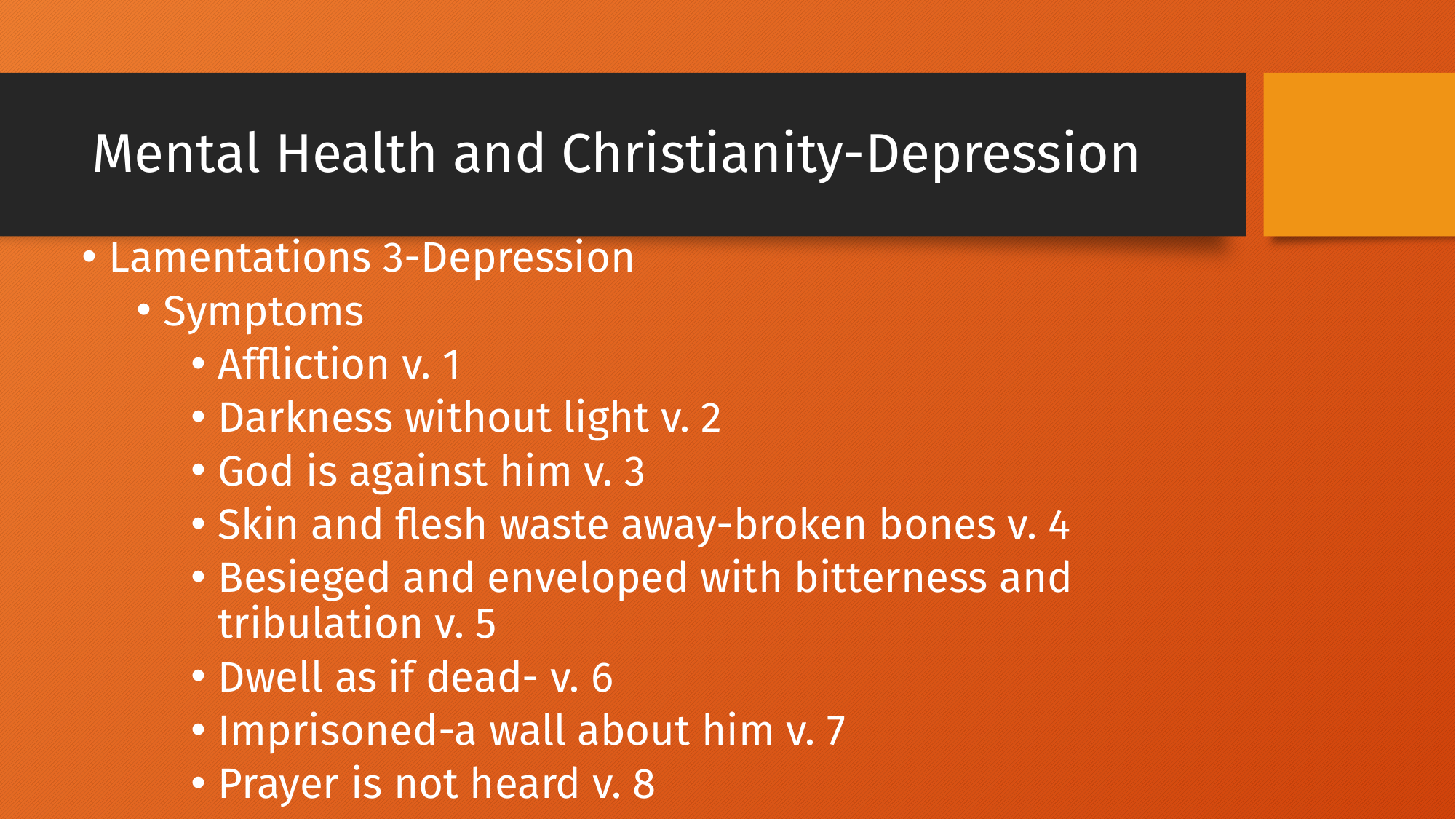

# Mental Health and Christianity-Depression
Lamentations 3-Depression
Symptoms
Affliction v. 1
Darkness without light v. 2
God is against him v. 3
Skin and flesh waste away-broken bones v. 4
Besieged and enveloped with bitterness and tribulation v. 5
Dwell as if dead- v. 6
Imprisoned-a wall about him v. 7
Prayer is not heard v. 8